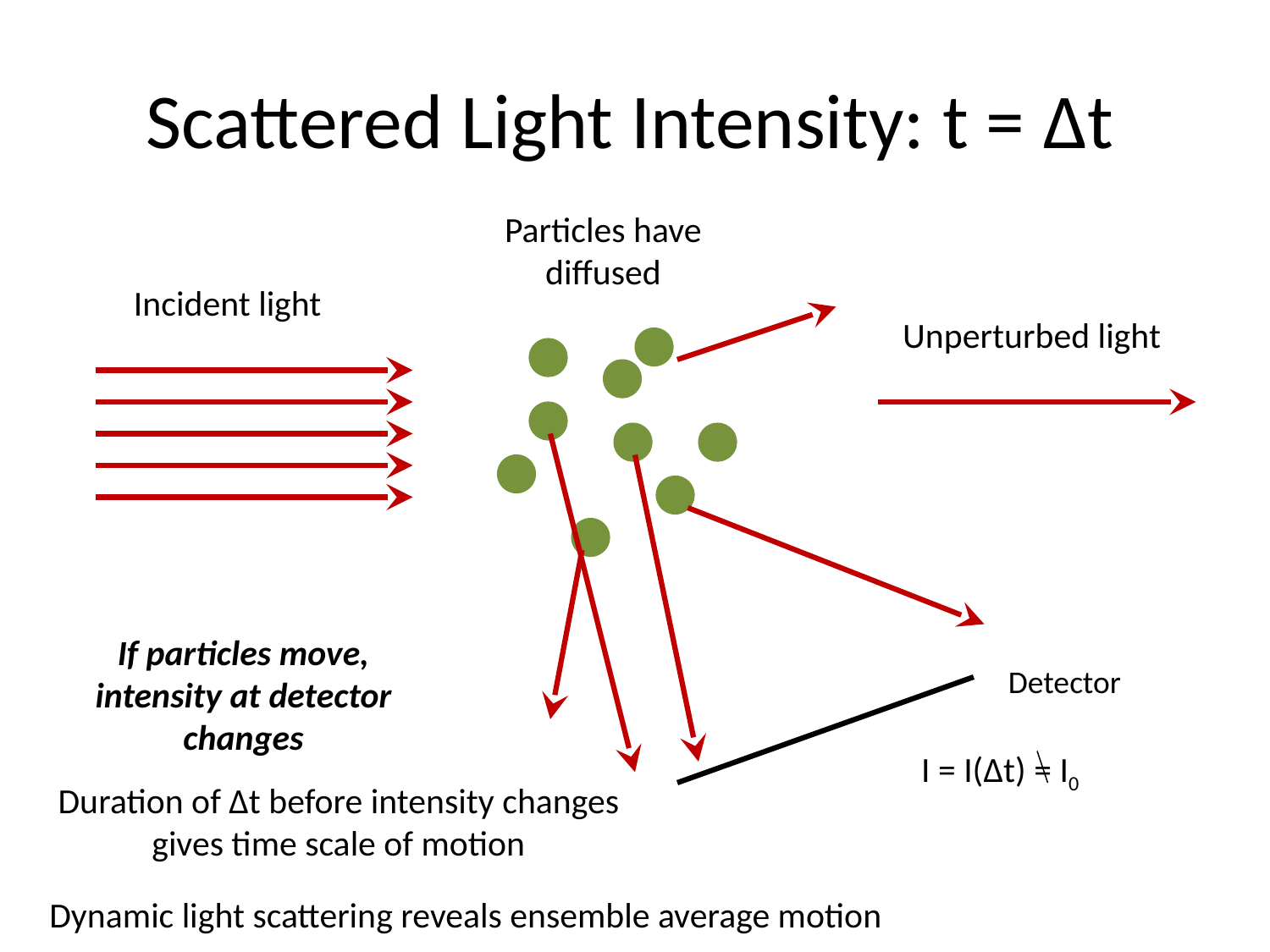

# Scattered Light Intensity: t = Δt
Particles have diffused
Incident light
Unperturbed light

If particles move, intensity at detector changes
Detector
I = I(Δt) = I0
Duration of Δt before intensity changes gives time scale of motion
Dynamic light scattering reveals ensemble average motion